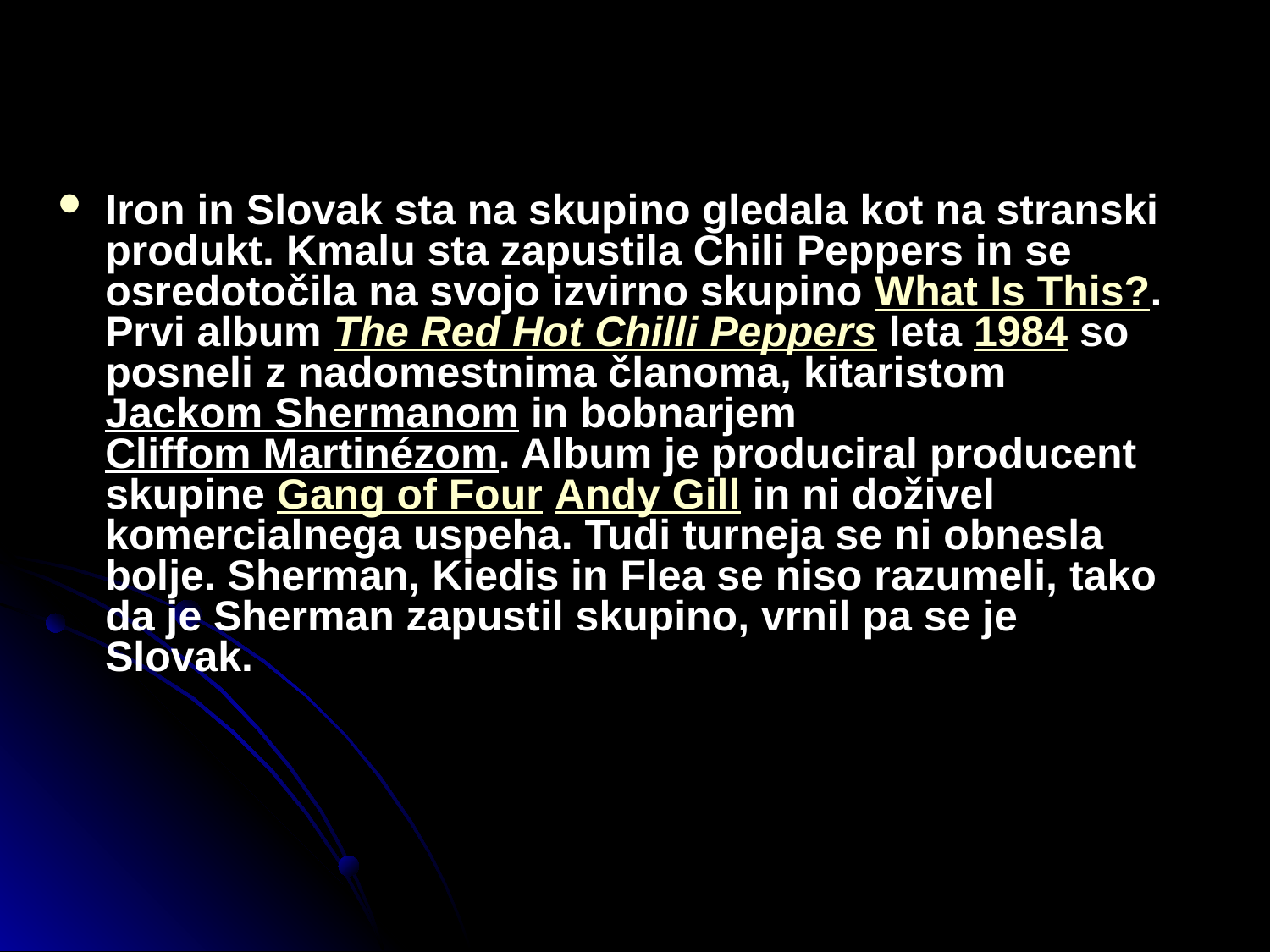

#
Iron in Slovak sta na skupino gledala kot na stranski produkt. Kmalu sta zapustila Chili Peppers in se osredotočila na svojo izvirno skupino What Is This?. Prvi album The Red Hot Chilli Peppers leta 1984 so posneli z nadomestnima članoma, kitaristom Jackom Shermanom in bobnarjem Cliffom Martinézom. Album je produciral producent skupine Gang of Four Andy Gill in ni doživel komercialnega uspeha. Tudi turneja se ni obnesla bolje. Sherman, Kiedis in Flea se niso razumeli, tako da je Sherman zapustil skupino, vrnil pa se je Slovak.